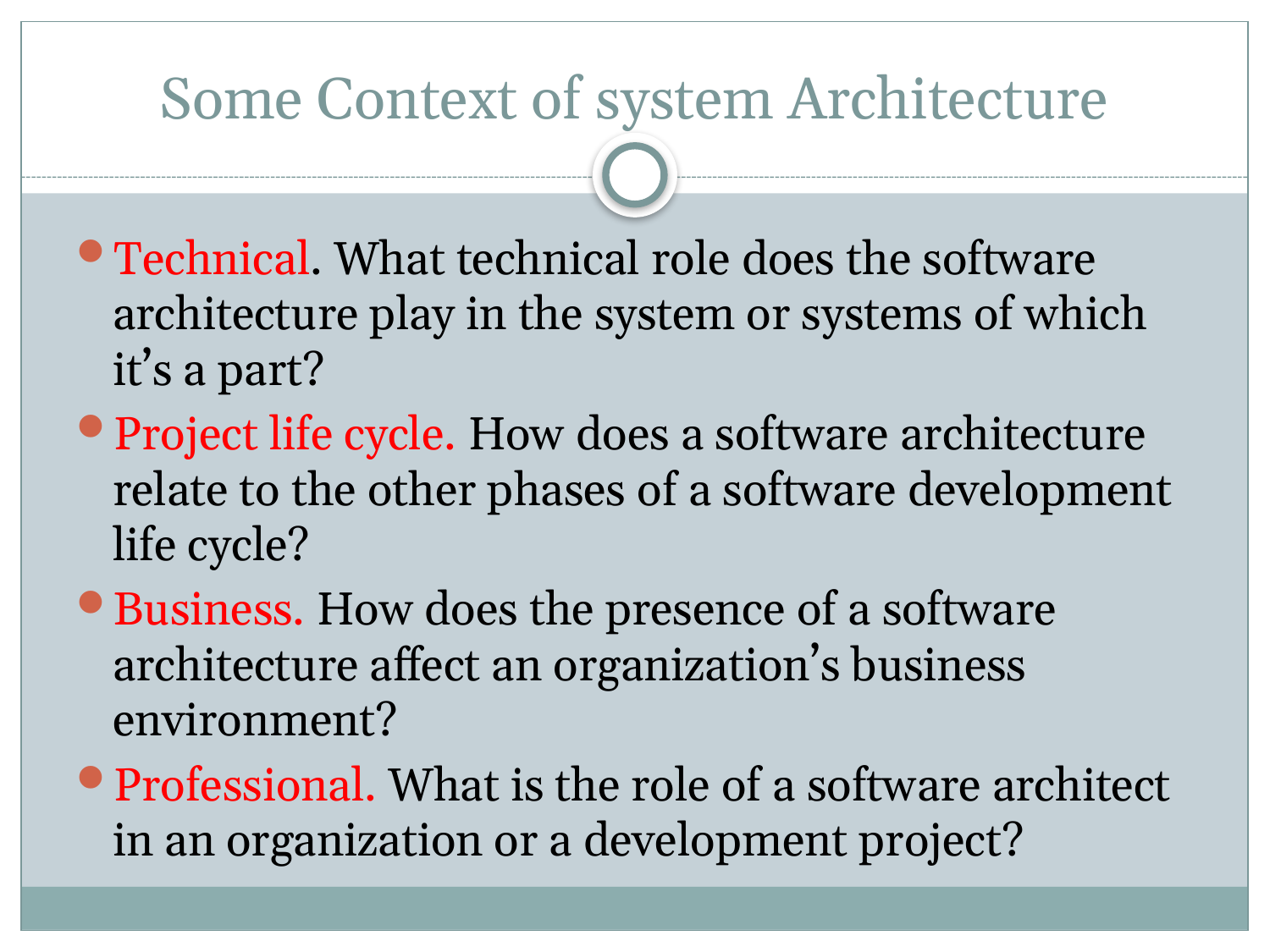

# Some Context of system Architecture
Technical. What technical role does the software architecture play in the system or systems of which it’s a part?
Project life cycle. How does a software architecture relate to the other phases of a software development life cycle?
Business. How does the presence of a software architecture affect an organization’s business environment?
Professional. What is the role of a software architect in an organization or a development project?